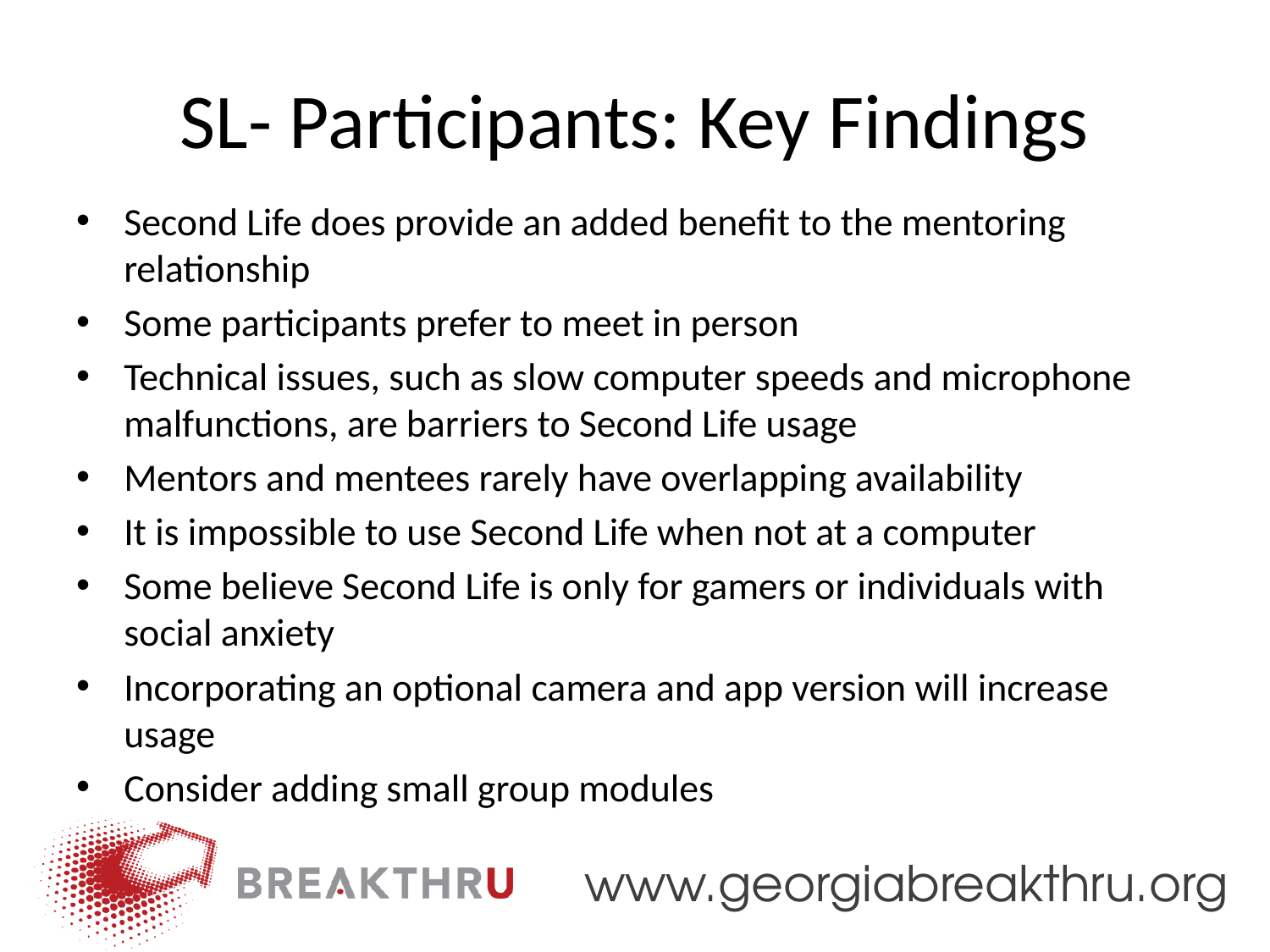

# SL- Participants: Key Findings
Second Life does provide an added benefit to the mentoring relationship
Some participants prefer to meet in person
Technical issues, such as slow computer speeds and microphone malfunctions, are barriers to Second Life usage
Mentors and mentees rarely have overlapping availability
It is impossible to use Second Life when not at a computer
Some believe Second Life is only for gamers or individuals with social anxiety
Incorporating an optional camera and app version will increase usage
Consider adding small group modules

www.georgiabreakthru.org